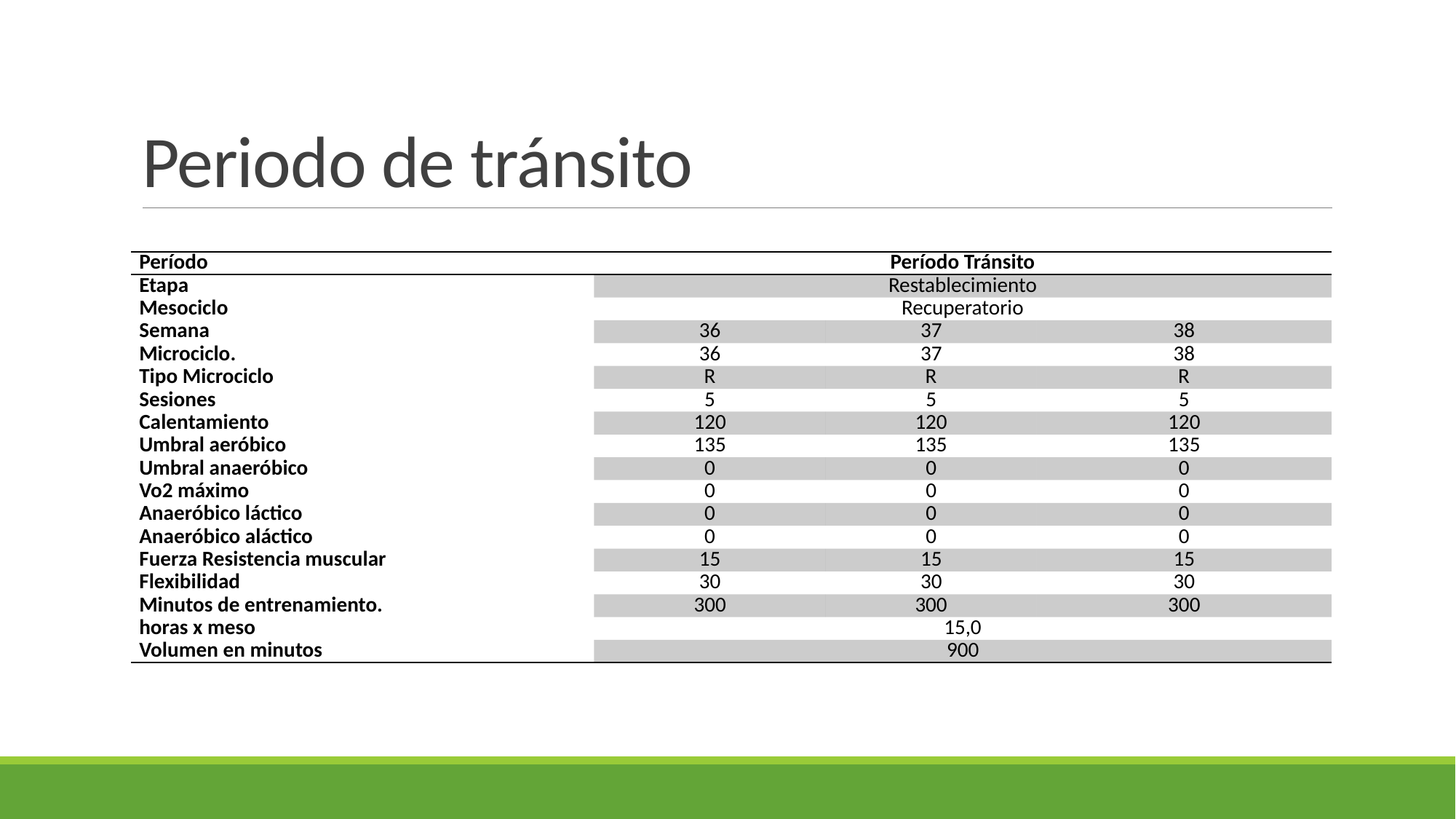

# Periodo de tránsito
| Período | Período Tránsito |  |  |
| --- | --- | --- | --- |
| Etapa | Restablecimiento |  |  |
| Mesociclo | Recuperatorio |  |  |
| Semana | 36 | 37 | 38 |
| Microciclo. | 36 | 37 | 38 |
| Tipo Microciclo | R | R | R |
| Sesiones | 5 | 5 | 5 |
| Calentamiento | 120 | 120 | 120 |
| Umbral aeróbico | 135 | 135 | 135 |
| Umbral anaeróbico | 0 | 0 | 0 |
| Vo2 máximo | 0 | 0 | 0 |
| Anaeróbico láctico | 0 | 0 | 0 |
| Anaeróbico aláctico | 0 | 0 | 0 |
| Fuerza Resistencia muscular | 15 | 15 | 15 |
| Flexibilidad | 30 | 30 | 30 |
| Minutos de entrenamiento. | 300 | 300 | 300 |
| horas x meso | 15,0 |  |  |
| Volumen en minutos | 900 |  |  |